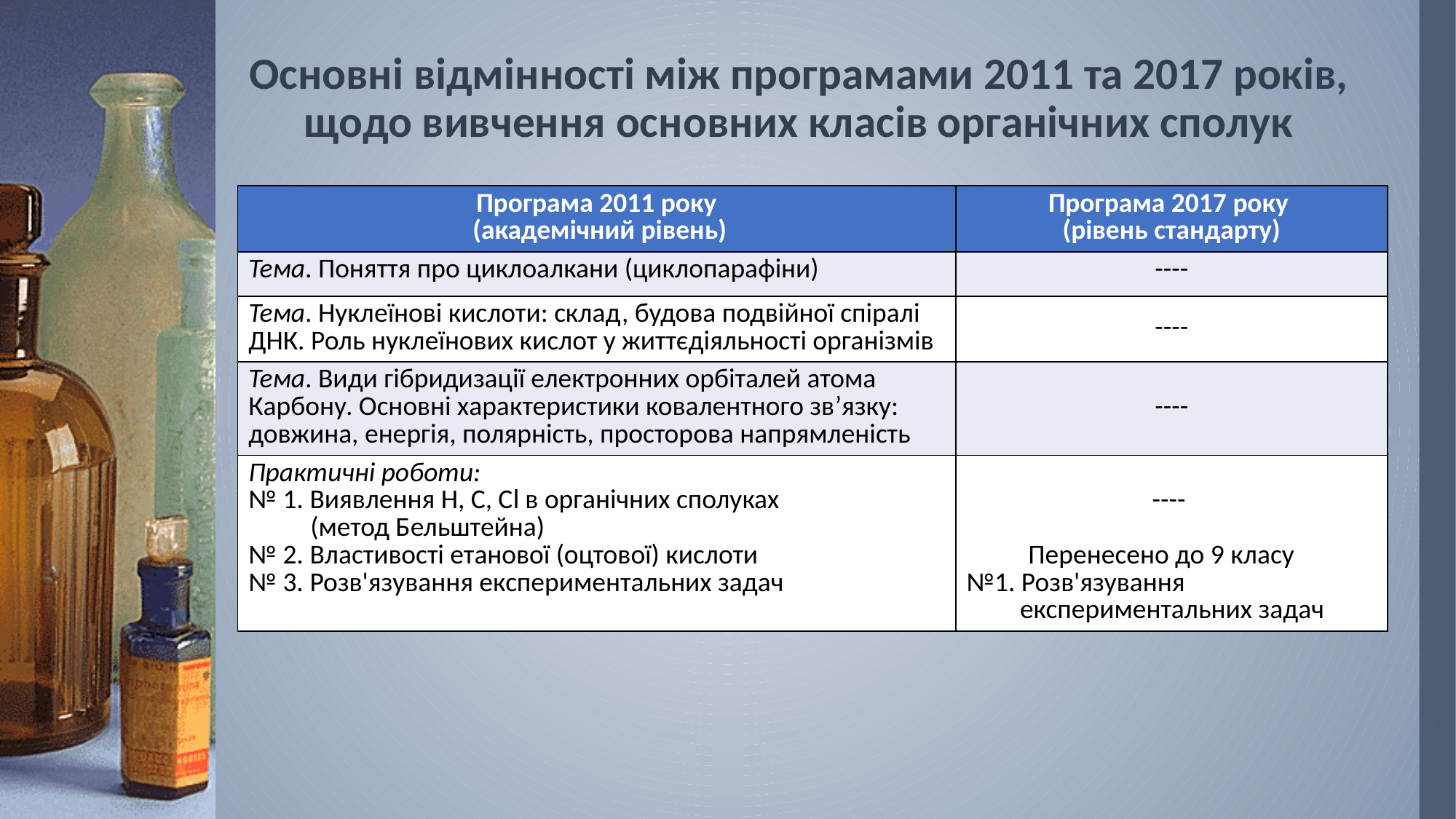

# Основні відмінності між програмами 2011 та 2017 років, щодо вивчення основних класів органічних сполук
| Програма 2011 року (академічний рівень) | Програма 2017 року (рівень стандарту) |
| --- | --- |
| Тема. Поняття про циклоалкани (циклопарафіни) | ---- |
| Тема. Нуклеїнові кислоти: склад, будова подвійної спіралі ДНК. Роль нуклеїнових кислот у життєдіяльності організмів | ---- |
| Тема. Види гібридизації електронних орбіталей атома Карбону. Основні характеристики ковалентного зв’язку: довжина, енергія, полярність, просторова напрямленість | ---- |
| Практичні роботи: № 1. Виявлення Н, С, Сl в органічних сполуках (метод Бельштейна) № 2. Властивості етанової (оцтової) кислоти № 3. Розв'язування експериментальних задач | ---- Перенесено до 9 класу №1. Розв'язування експериментальних задач |